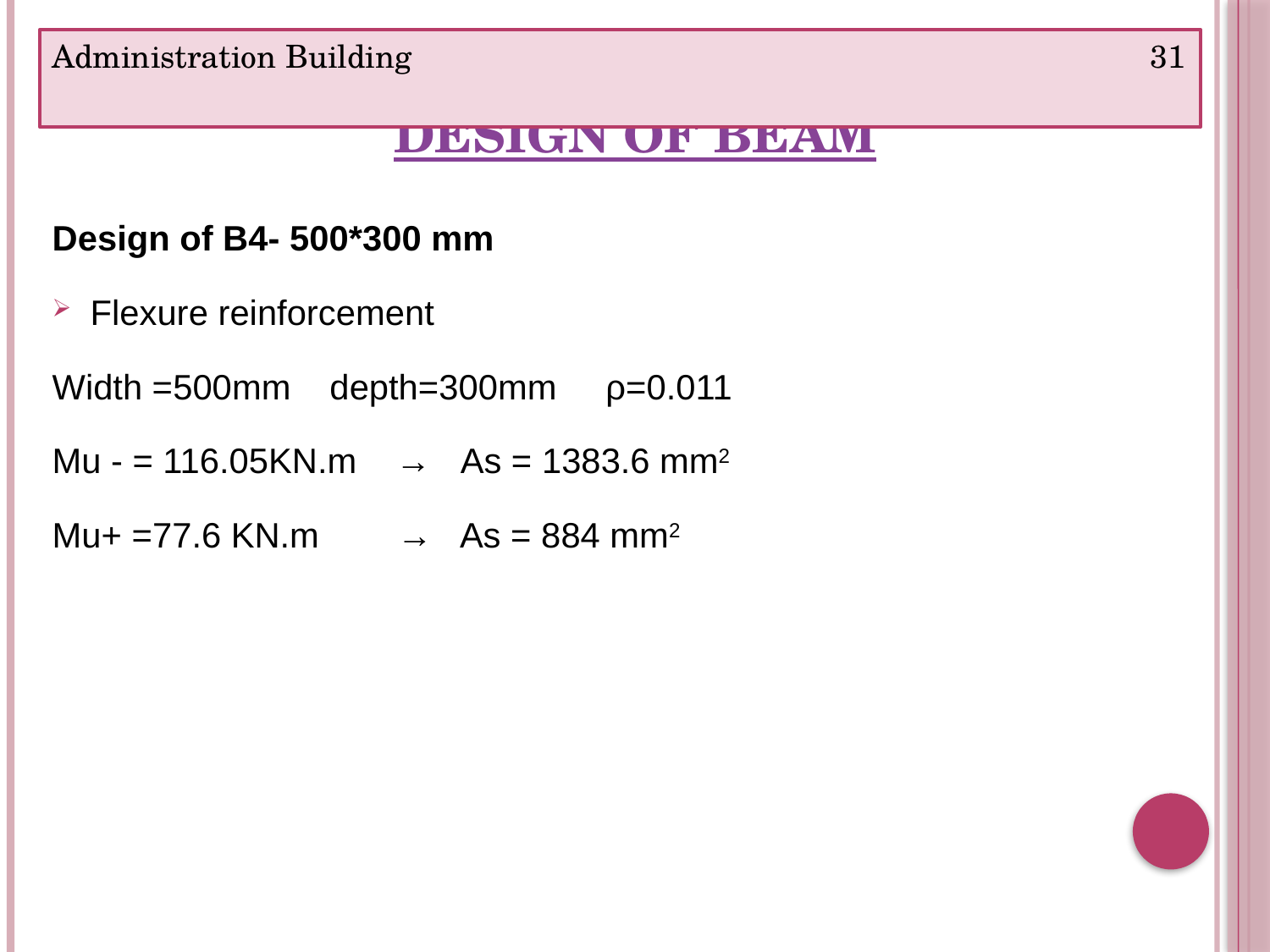

Administration Building                                                                                   31
# Design of beam
Design of B4- 500*300 mm
Flexure reinforcement
Width =500mm    depth=300mm     ρ=0.011
Mu - = 116.05KN.m    →   As = 1383.6 mm2
Mu+ =77.6 KN.m        →   As = 884 mm2